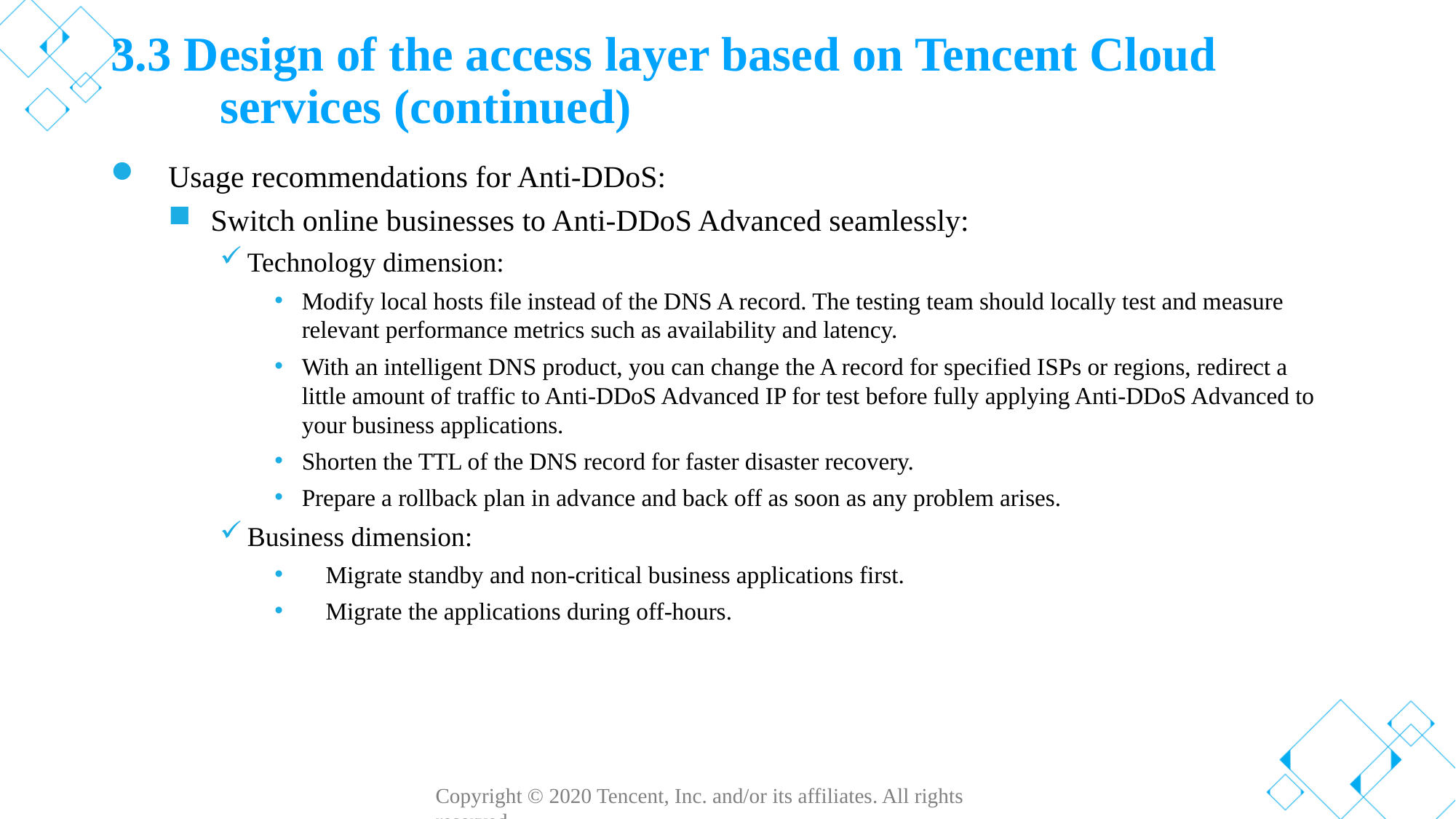

# 3.3 Design of the access layer based on Tencent Cloud services (continued)
Usage recommendations for Anti-DDoS:
Switch online businesses to Anti-DDoS Advanced seamlessly:
Technology dimension:
Modify local hosts file instead of the DNS A record. The testing team should locally test and measure relevant performance metrics such as availability and latency.
With an intelligent DNS product, you can change the A record for specified ISPs or regions, redirect a little amount of traffic to Anti-DDoS Advanced IP for test before fully applying Anti-DDoS Advanced to your business applications.
Shorten the TTL of the DNS record for faster disaster recovery.
Prepare a rollback plan in advance and back off as soon as any problem arises.
Business dimension:
    Migrate standby and non-critical business applications first.
    Migrate the applications during off-hours.